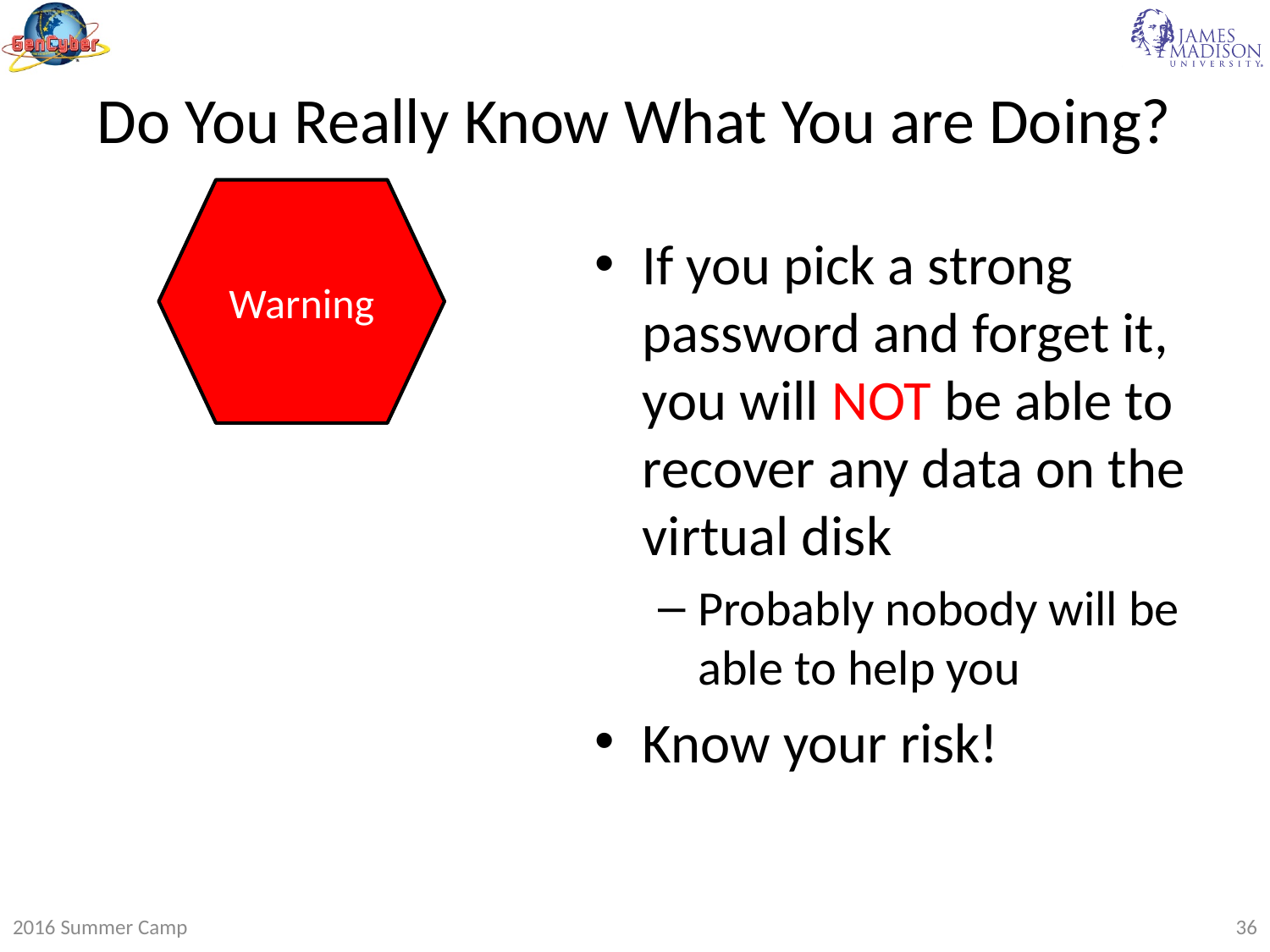

# Do You Really Know What You are Doing?
Warning
If you pick a strong password and forget it, you will NOT be able to recover any data on the virtual disk
Probably nobody will be able to help you
Know your risk!
2016 Summer Camp
36